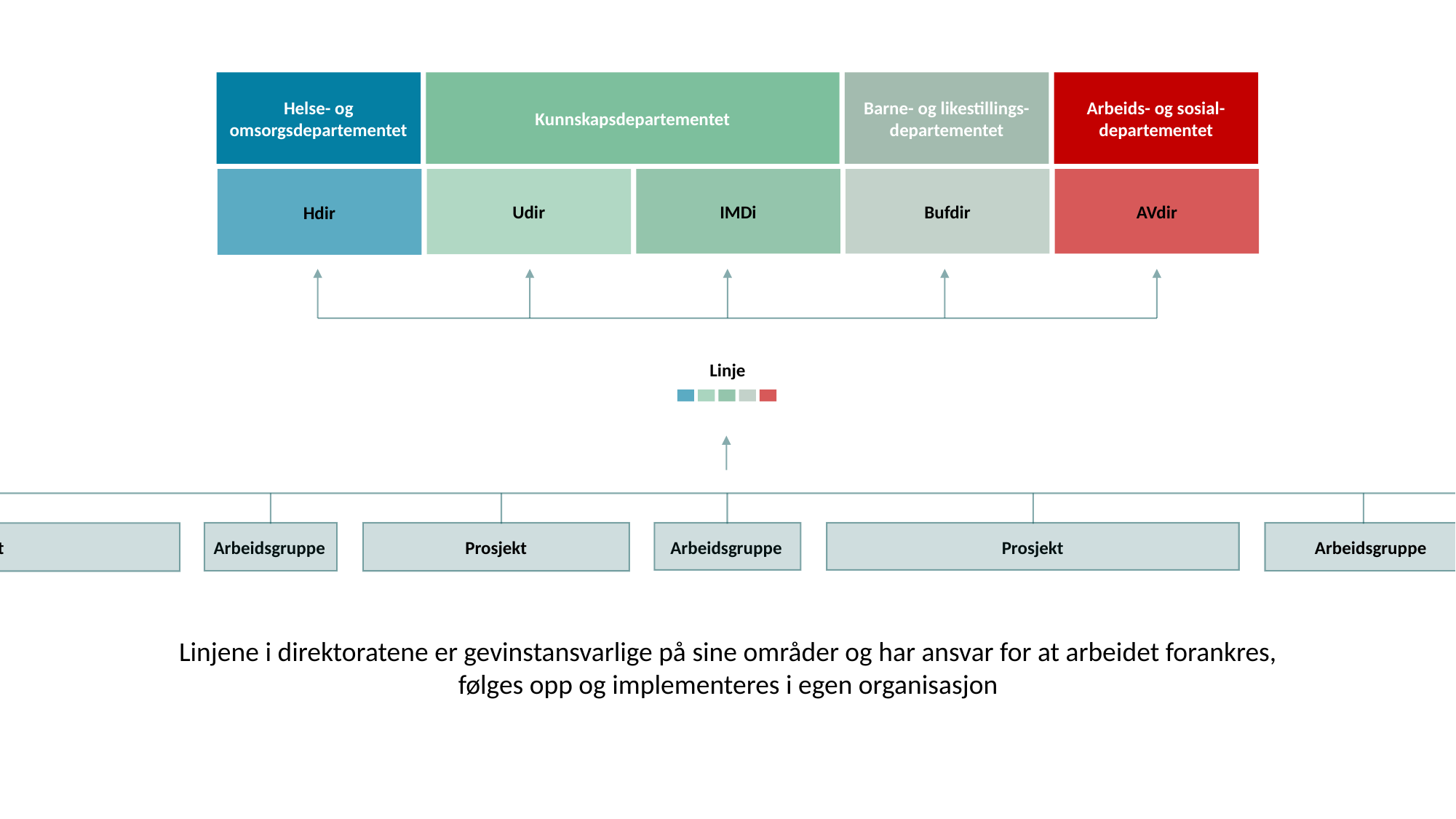

ASD
BLD
HOD
Arbeids- og sosial-departementet
Barne- og likestillings-departementet
Helse- og
omsorgsdepartementet
Kunnskapsdepartementet
KD

Følge-
forskning
Hdir
Udir
IMDi
Bufdir
AVdir
Linje
Hdir
Udir
IMdi
Bufdir
AVdir

Arbeidsgruppe
Prosjekt
Arbeidsgruppe
Prosjekt
Arbeidsgruppe
Prosjekt
Linjene i direktoratene er gevinstansvarlige på sine områder og har ansvar for at arbeidet forankres, følges opp og implementeres i egen organisasjon